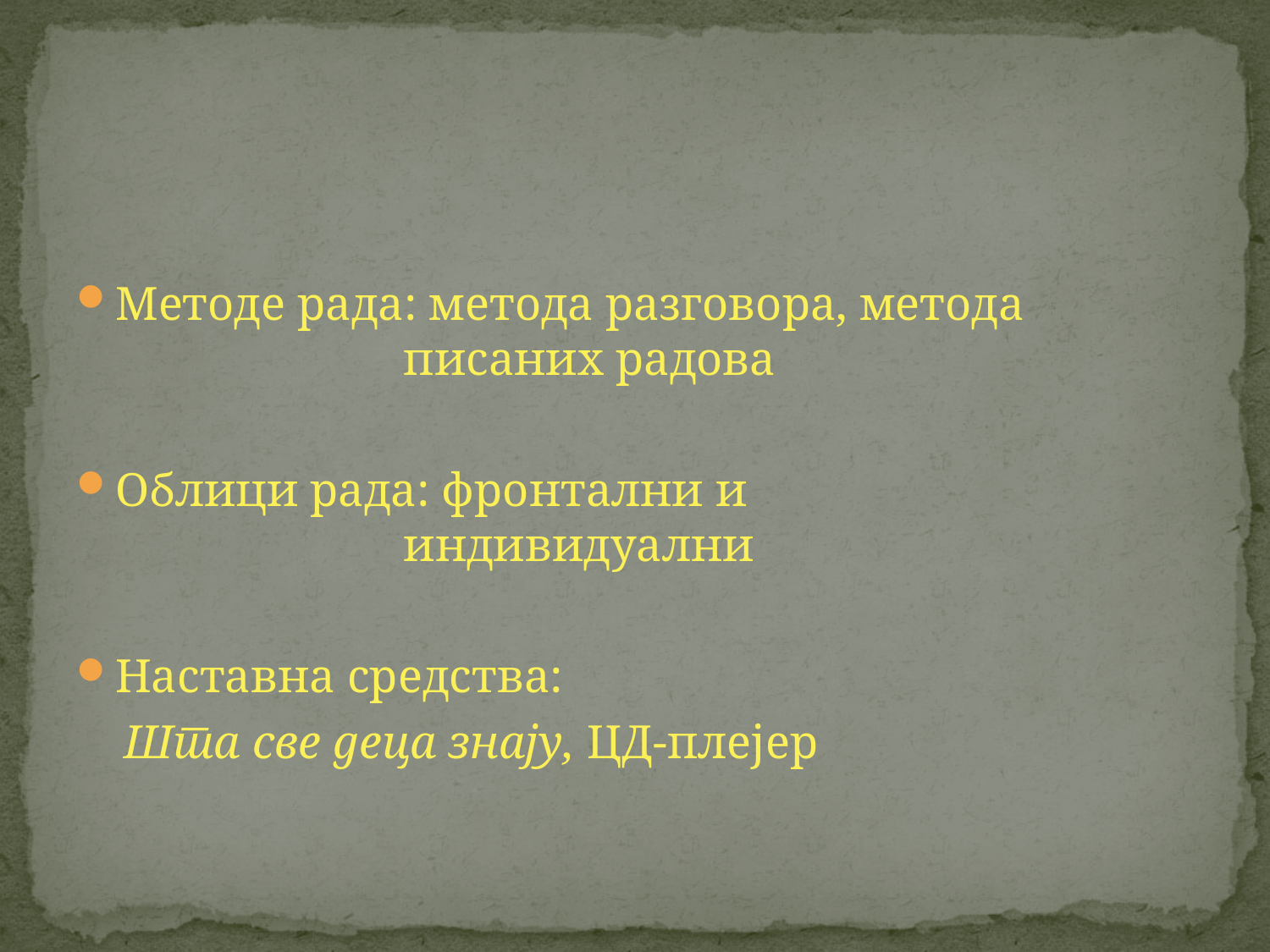

#
Методе рада: метода разговора, метода 			   писаних радова

Облици рада: фронтални и 					   индивидуални

Наставна средства:
    Шта све деца знају, ЦД-плејер